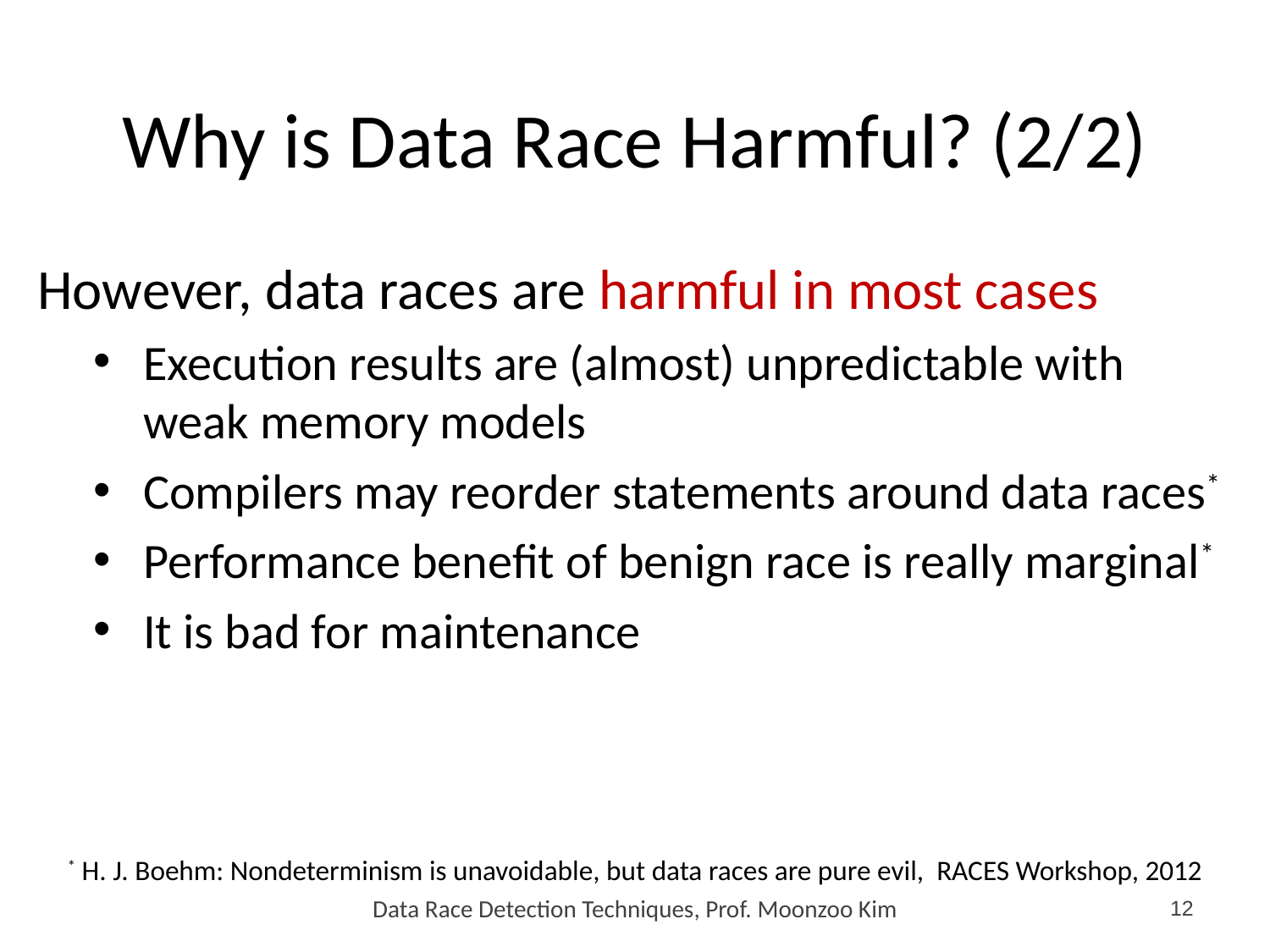

# Why is Data Race Harmful? (2/2)
However, data races are harmful in most cases
Execution results are (almost) unpredictable with weak memory models
Compilers may reorder statements around data races*
Performance benefit of benign race is really marginal*
It is bad for maintenance
* H. J. Boehm: Nondeterminism is unavoidable, but data races are pure evil,  RACES Workshop, 2012
Data Race Detection Techniques, Prof. Moonzoo Kim
12